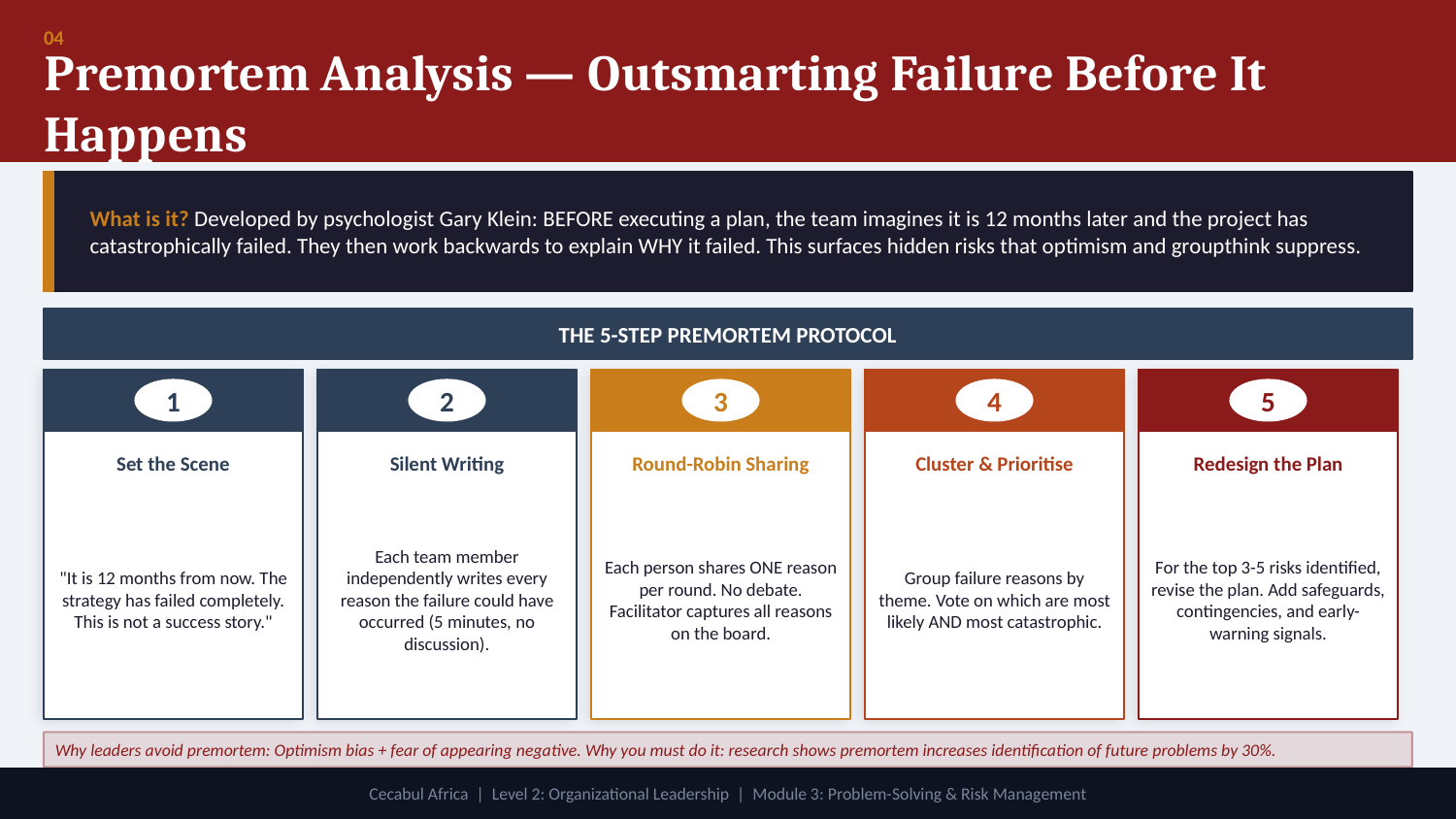

04
Premortem Analysis — Outsmarting Failure Before It Happens

What is it? Developed by psychologist Gary Klein: BEFORE executing a plan, the team imagines it is 12 months later and the project has catastrophically failed. They then work backwards to explain WHY it failed. This surfaces hidden risks that optimism and groupthink suppress.

THE 5-STEP PREMORTEM PROTOCOL

1

2

3

4

5
Set the Scene
Silent Writing
Round-Robin Sharing
Cluster & Prioritise
Redesign the Plan
"It is 12 months from now. The strategy has failed completely. This is not a success story."
Each team member independently writes every reason the failure could have occurred (5 minutes, no discussion).
Each person shares ONE reason per round. No debate. Facilitator captures all reasons on the board.
Group failure reasons by theme. Vote on which are most likely AND most catastrophic.
For the top 3-5 risks identified, revise the plan. Add safeguards, contingencies, and early-warning signals.

Why leaders avoid premortem: Optimism bias + fear of appearing negative. Why you must do it: research shows premortem increases identification of future problems by 30%.

Cecabul Africa  |  Level 2: Organizational Leadership  |  Module 3: Problem-Solving & Risk Management